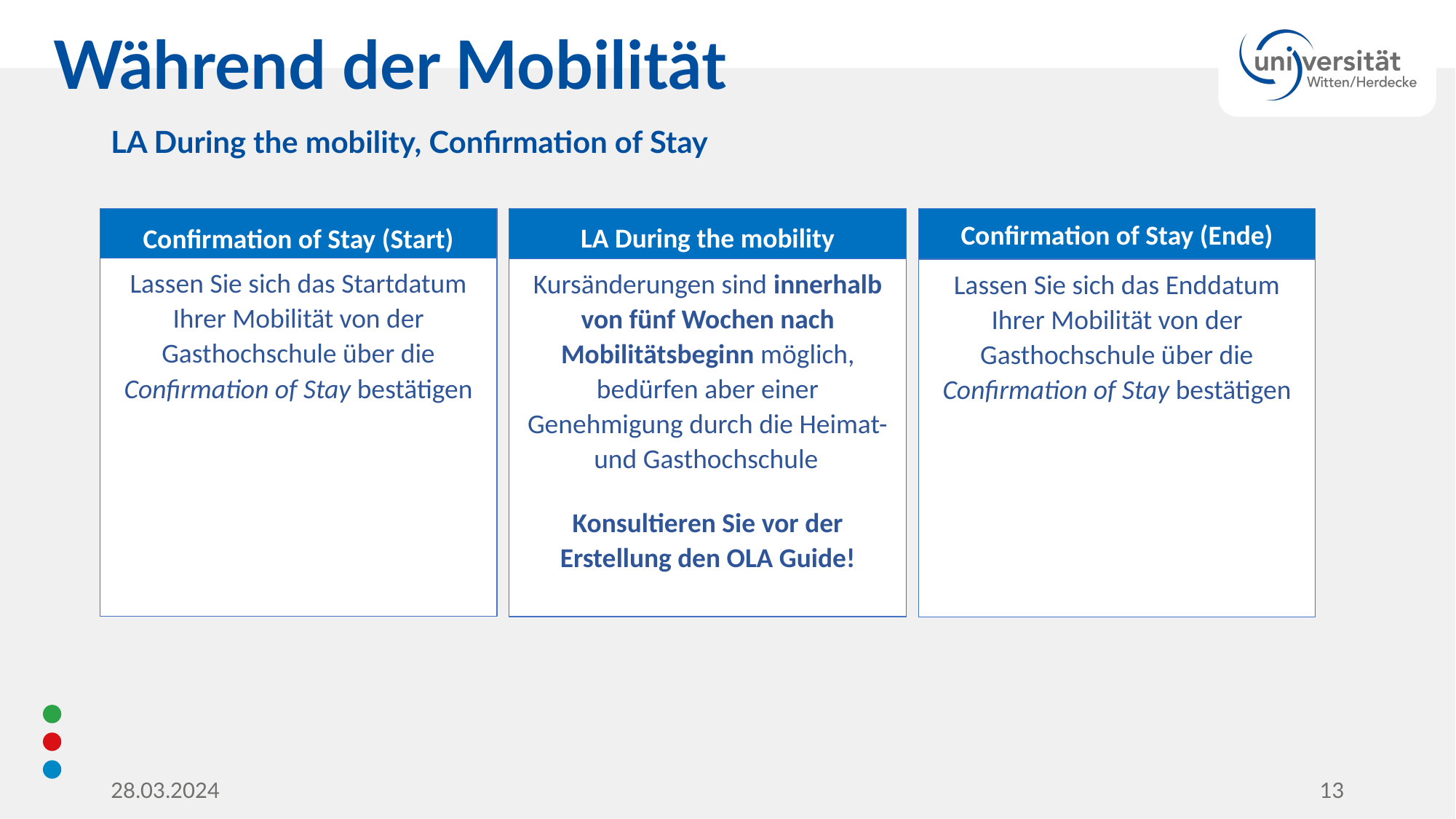

Während der Mobilität

LA During the mobility, Confirmation of Stay
LA During the mobility
Kursänderungen sind innerhalb von fünf Wochen nach Mobilitätsbeginn möglich, bedürfen aber einer Genehmigung durch die Heimat- und Gasthochschule
Konsultieren Sie vor der Erstellung den OLA Guide!
Confirmation of Stay (Start)
Lassen Sie sich das Startdatum Ihrer Mobilität von der Gasthochschule über die Confirmation of Stay bestätigen
Confirmation of Stay (Ende)
Lassen Sie sich das Enddatum Ihrer Mobilität von der Gasthochschule über die Confirmation of Stay bestätigen
28.03.2024
13